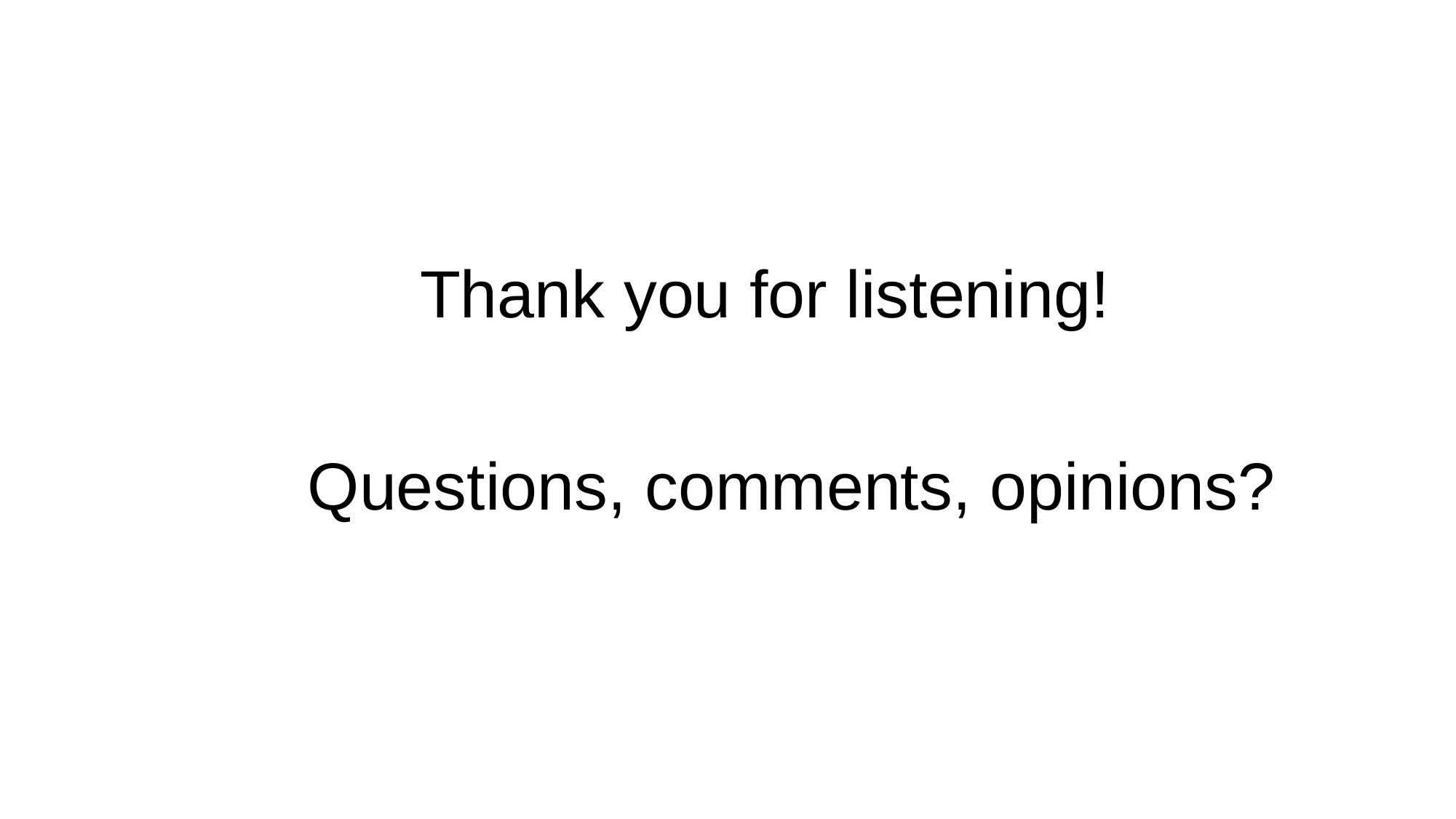

# Thank you for listening!
Questions, comments, opinions?